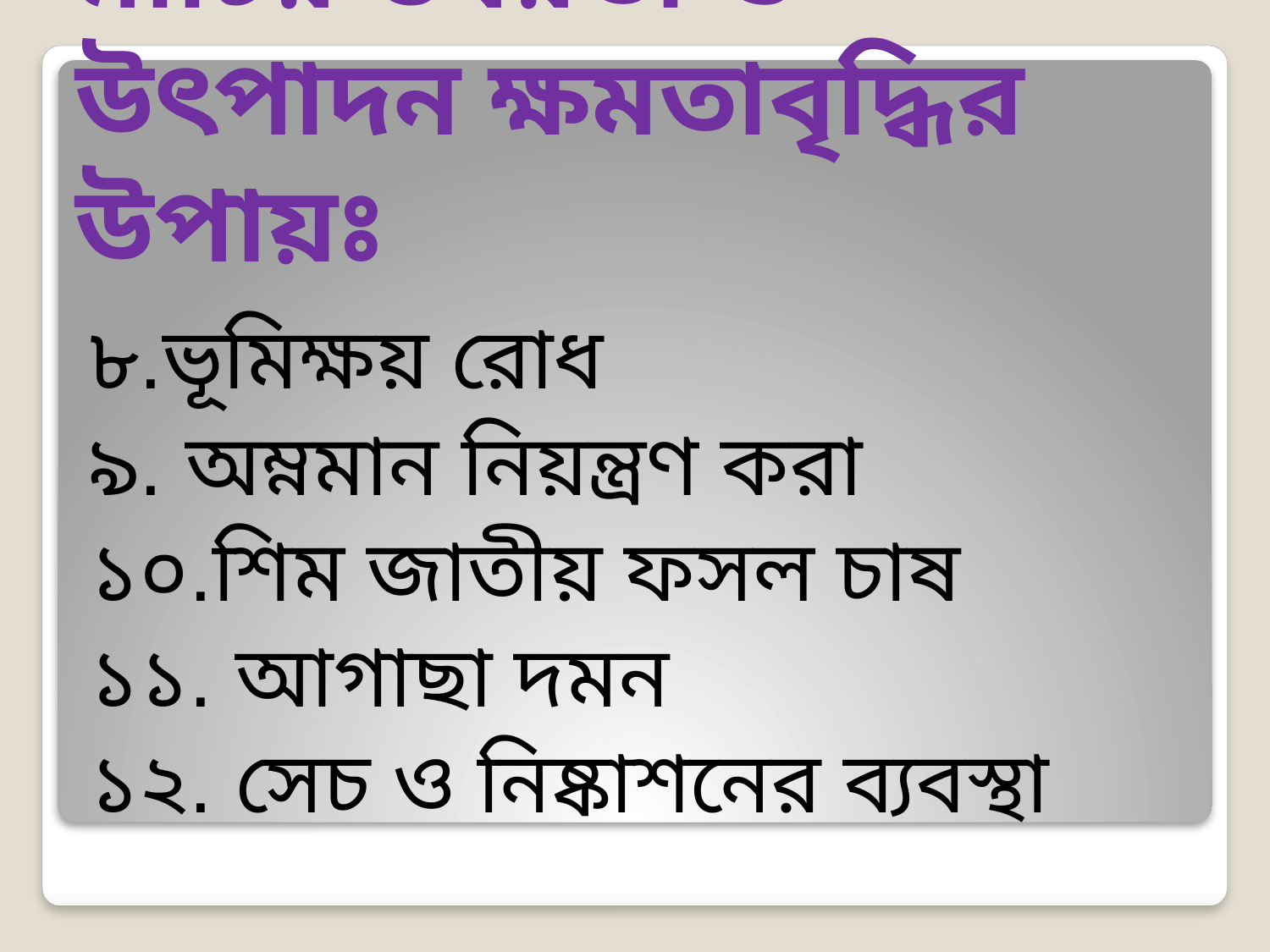

# মাটির উর্বরতা ও উৎপাদন ক্ষমতাবৃদ্ধির উপায়ঃ
৮.ভূমিক্ষয় রোধ
৯. অম্নমান নিয়ন্ত্রণ করা
১০.শিম জাতীয় ফসল চাষ
১১. আগাছা দমন
১২. সেচ ও নিষ্কাশনের ব্যবস্থা